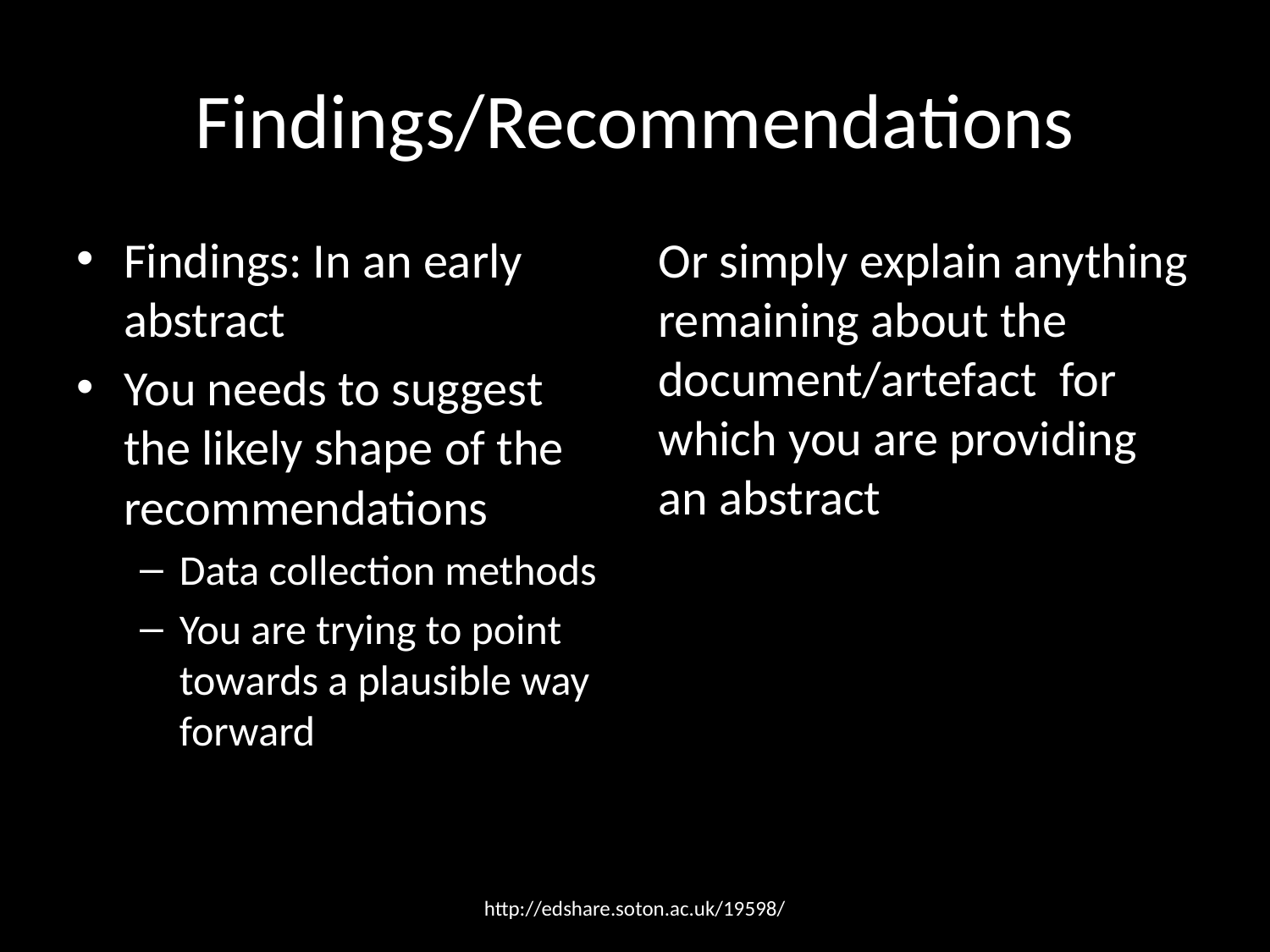

# Findings/Recommendations
Findings: In an early abstract
You needs to suggest the likely shape of the recommendations
Data collection methods
You are trying to point towards a plausible way forward
Or simply explain anything remaining about the document/artefact  for which you are providing an abstract
http://edshare.soton.ac.uk/19598/